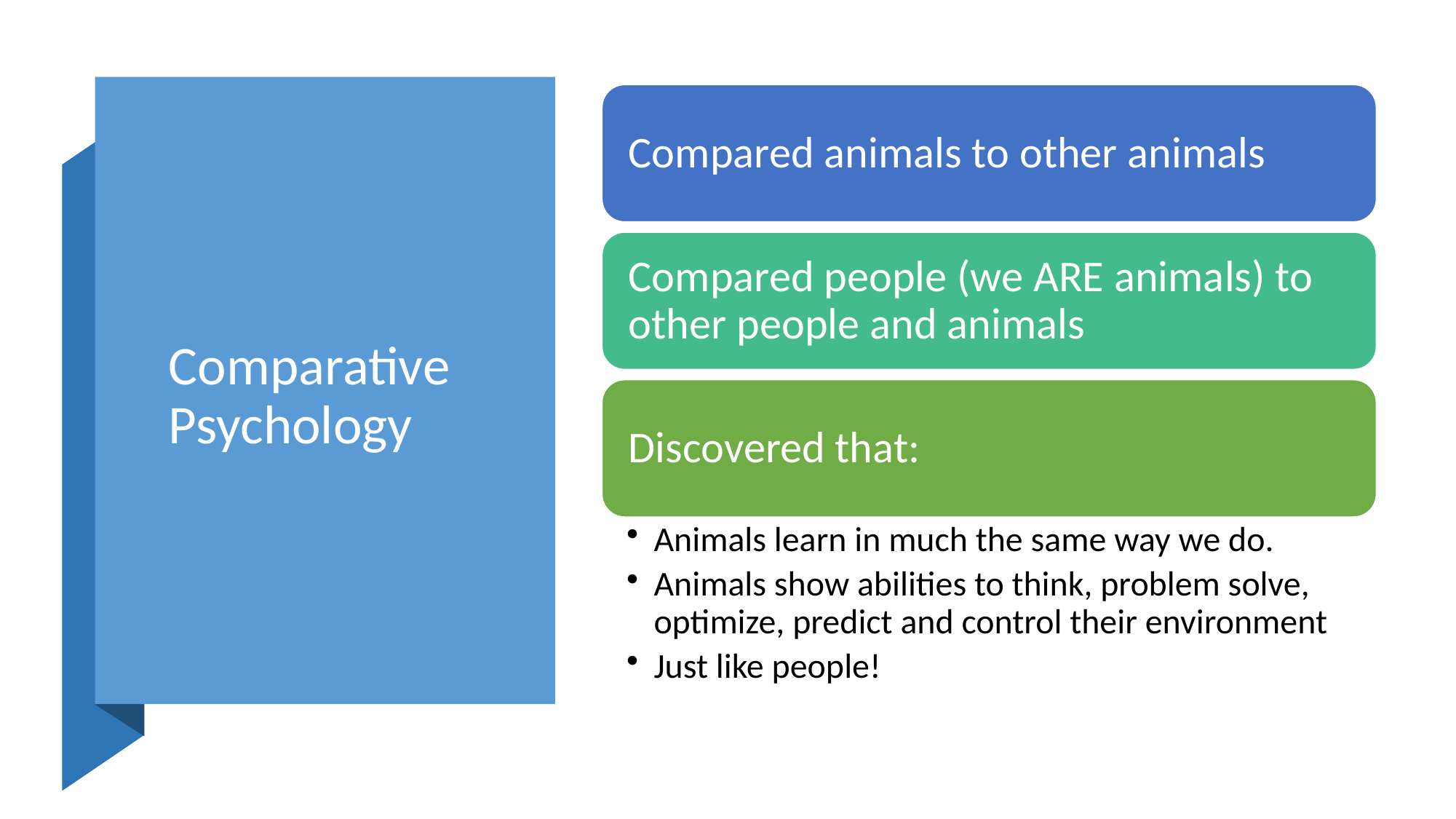

Compared animals to other animals
Compared people (we ARE animals) to other people and animals
Discovered that:
Animals learn in much the same way we do.
Animals show abilities to think, problem solve, optimize, predict and control their environment
Just like people!

# Comparative Psychology